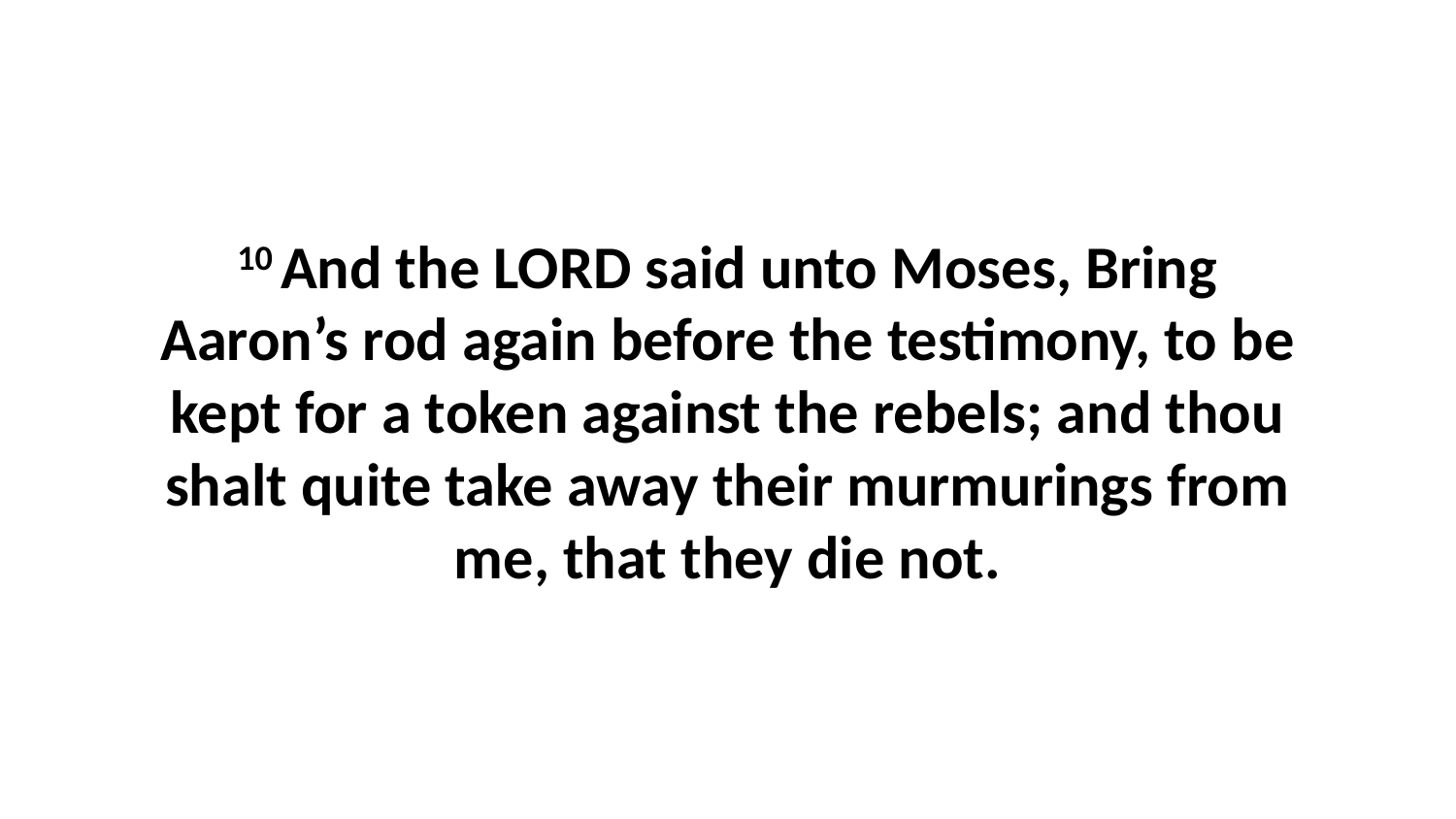

10 And the LORD said unto Moses, Bring Aaron’s rod again before the testimony, to be kept for a token against the rebels; and thou shalt quite take away their murmurings from me, that they die not.